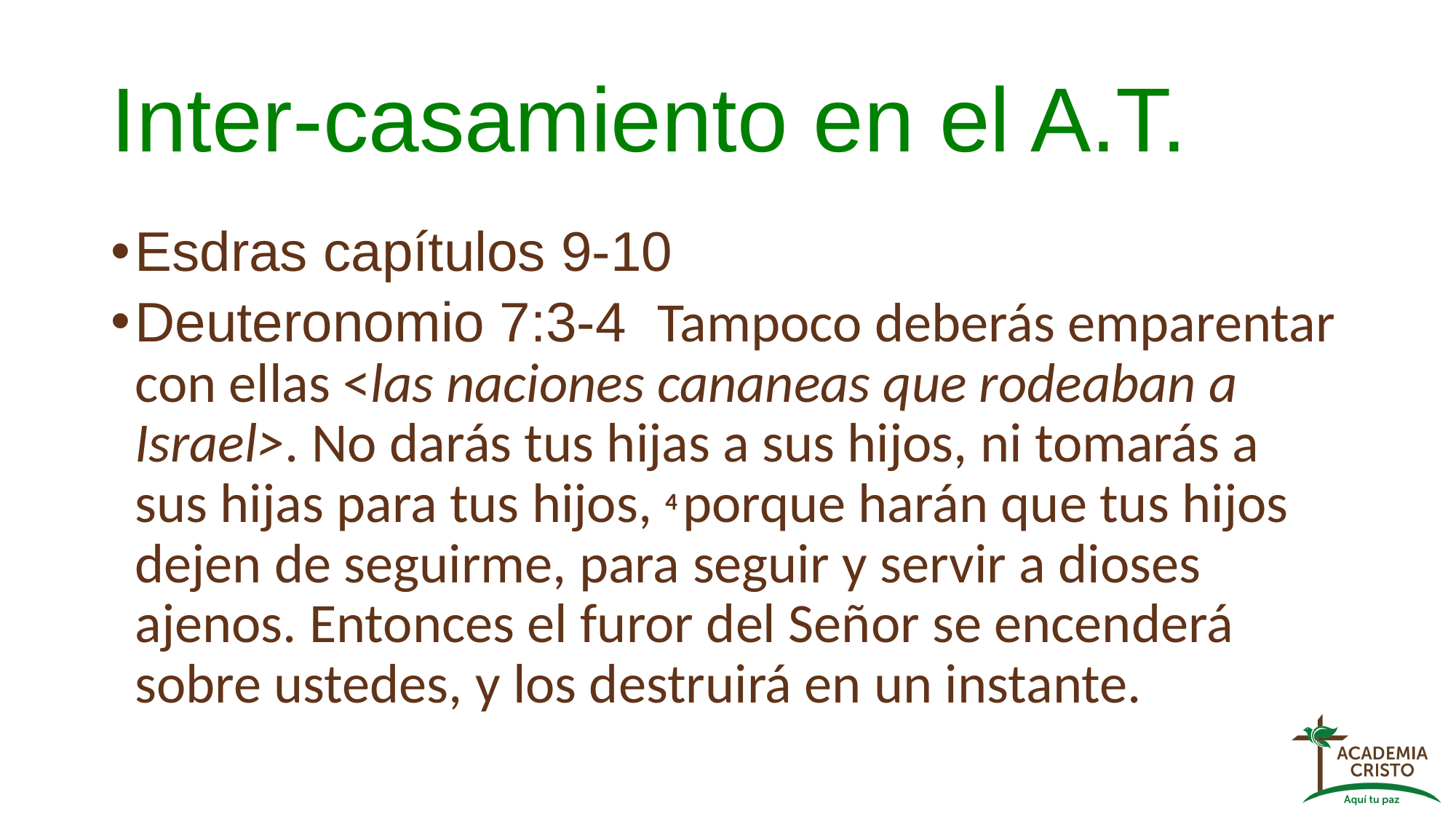

# Inter-casamiento en el A.T.
Esdras capítulos 9-10
Deuteronomio 7:3-4  Tampoco deberás emparentar con ellas <las naciones cananeas que rodeaban a Israel>. No darás tus hijas a sus hijos, ni tomarás a sus hijas para tus hijos, 4 porque harán que tus hijos dejen de seguirme, para seguir y servir a dioses ajenos. Entonces el furor del Señor se encenderá sobre ustedes, y los destruirá en un instante.